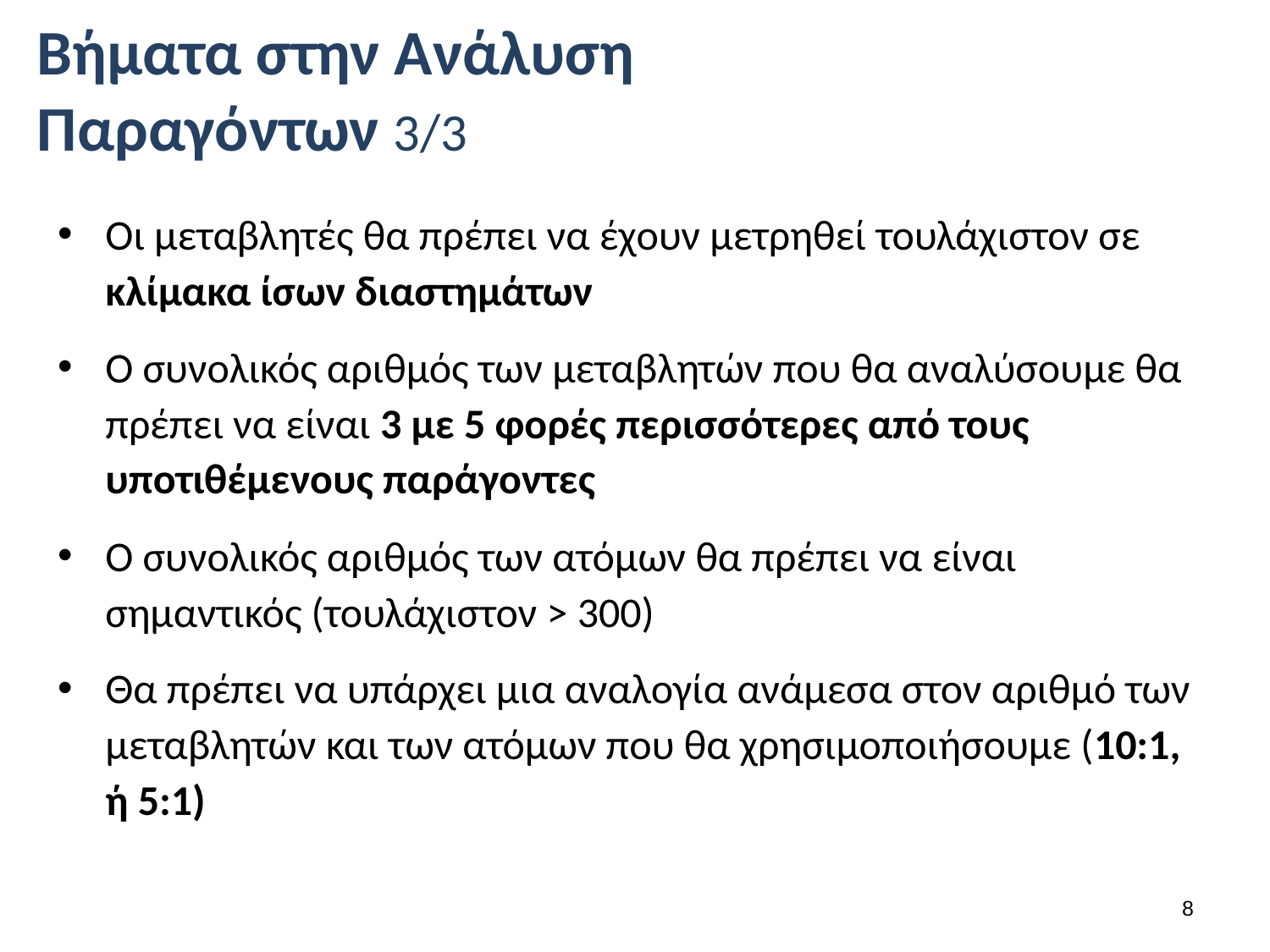

# Βήματα στην Ανάλυση Παραγόντων 3/3
Οι μεταβλητές θα πρέπει να έχουν μετρηθεί τουλάχιστον σε κλίμακα ίσων διαστημάτων
Ο συνολικός αριθμός των μεταβλητών που θα αναλύσουμε θα πρέπει να είναι 3 με 5 φορές περισσότερες από τους υποτιθέμενους παράγοντες
Ο συνολικός αριθμός των ατόμων θα πρέπει να είναι σημαντικός (τουλάχιστον > 300)
Θα πρέπει να υπάρχει μια αναλογία ανάμεσα στον αριθμό των μεταβλητών και των ατόμων που θα χρησιμοποιήσουμε (10:1, ή 5:1)
8